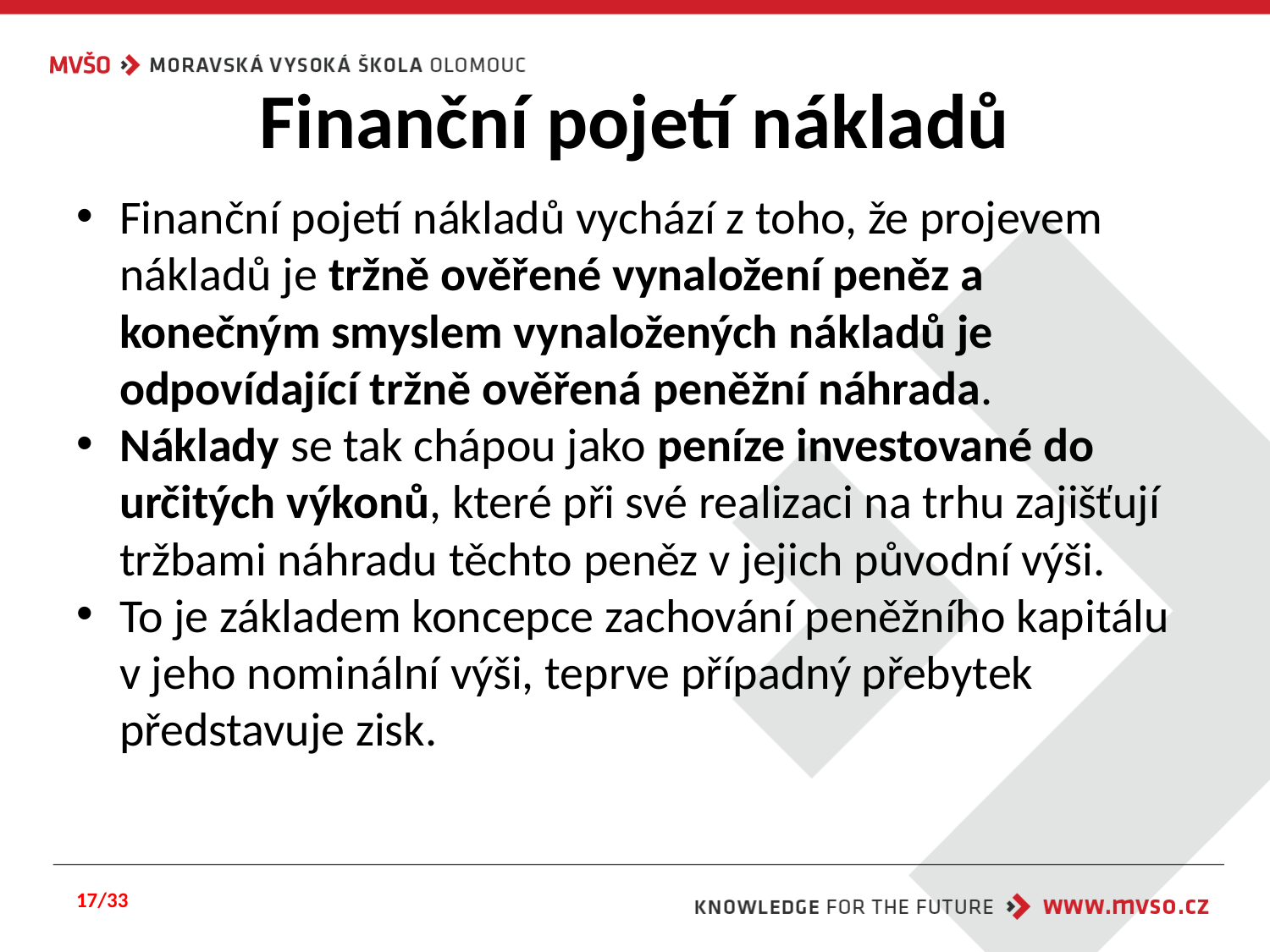

# Finanční pojetí nákladů
Finanční pojetí nákladů vychází z toho, že projevem nákladů je tržně ověřené vynaložení peněz a konečným smyslem vynaložených nákladů je odpovídající tržně ověřená peněžní náhrada.
Náklady se tak chápou jako peníze investované do určitých výkonů, které při své realizaci na trhu zajišťují tržbami náhradu těchto peněz v jejich původní výši.
To je základem koncepce zachování peněžního kapitálu v jeho nominální výši, teprve případný přebytek představuje zisk.
17/33